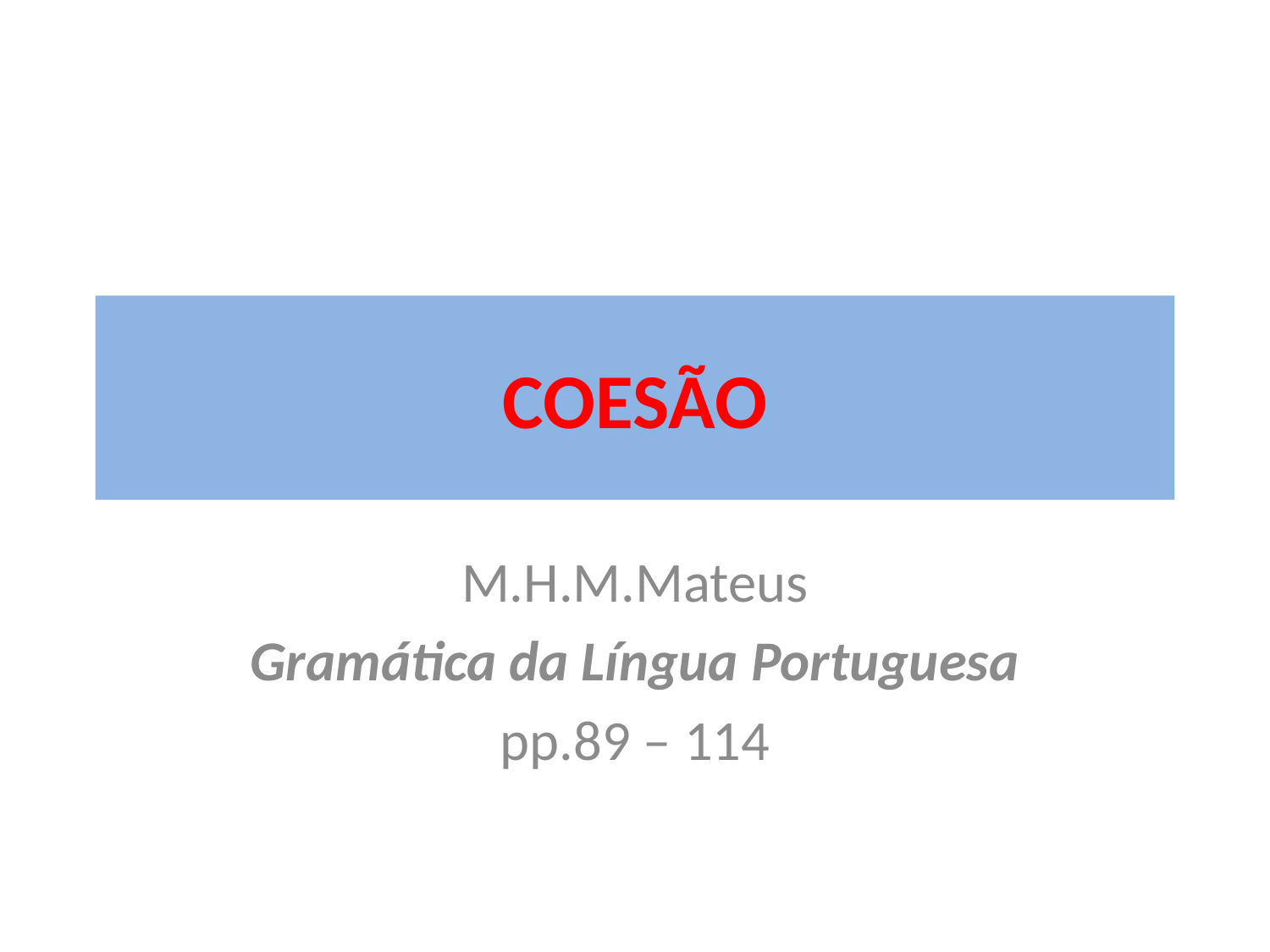

# COESÃO
M.H.M.Mateus
Gramática da Língua Portuguesa
pp.89 – 114